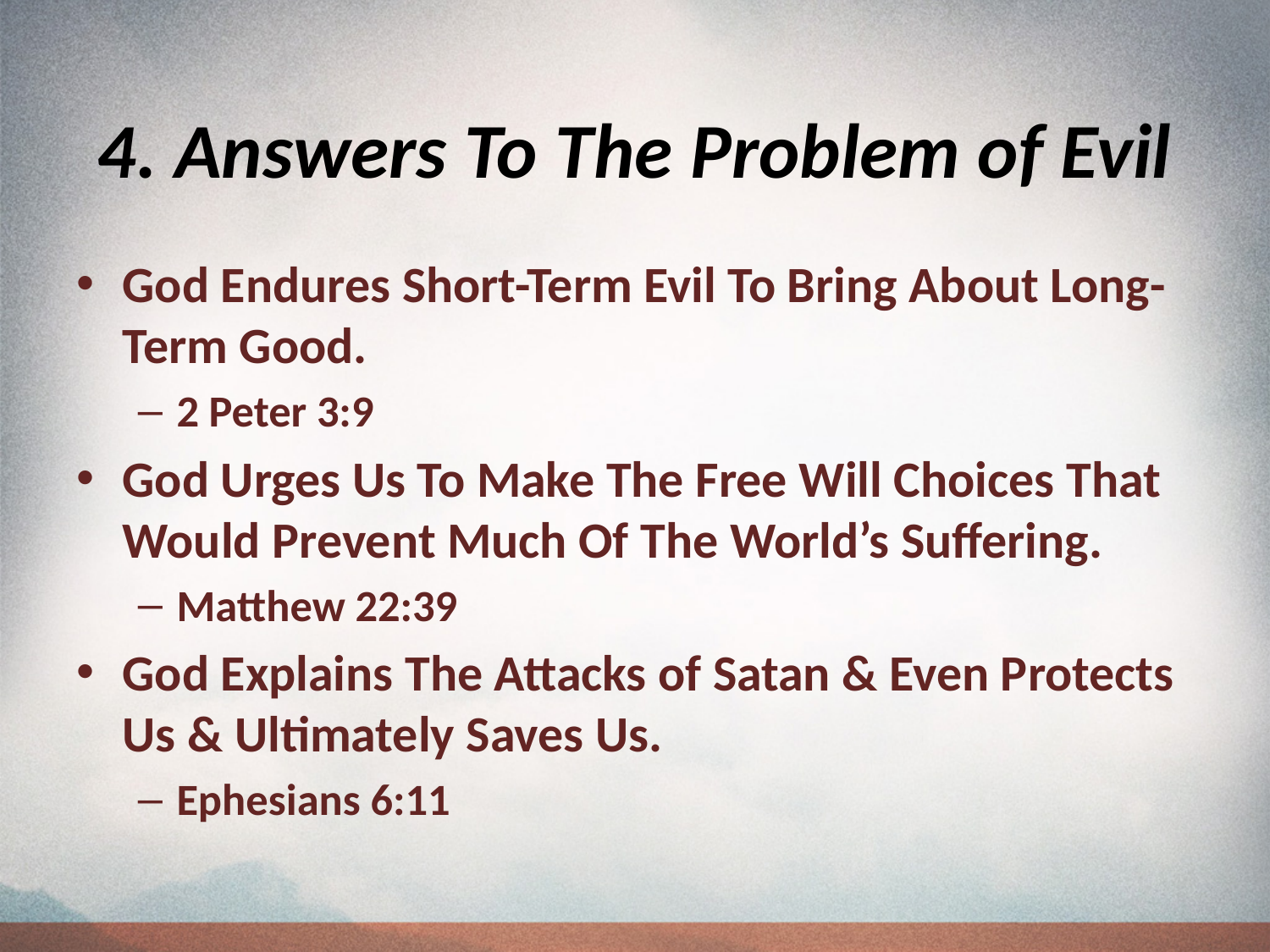

# 4. Answers To The Problem of Evil
God Endures Short-Term Evil To Bring About Long-Term Good.
2 Peter 3:9
God Urges Us To Make The Free Will Choices That Would Prevent Much Of The World’s Suffering.
Matthew 22:39
God Explains The Attacks of Satan & Even Protects Us & Ultimately Saves Us.
Ephesians 6:11